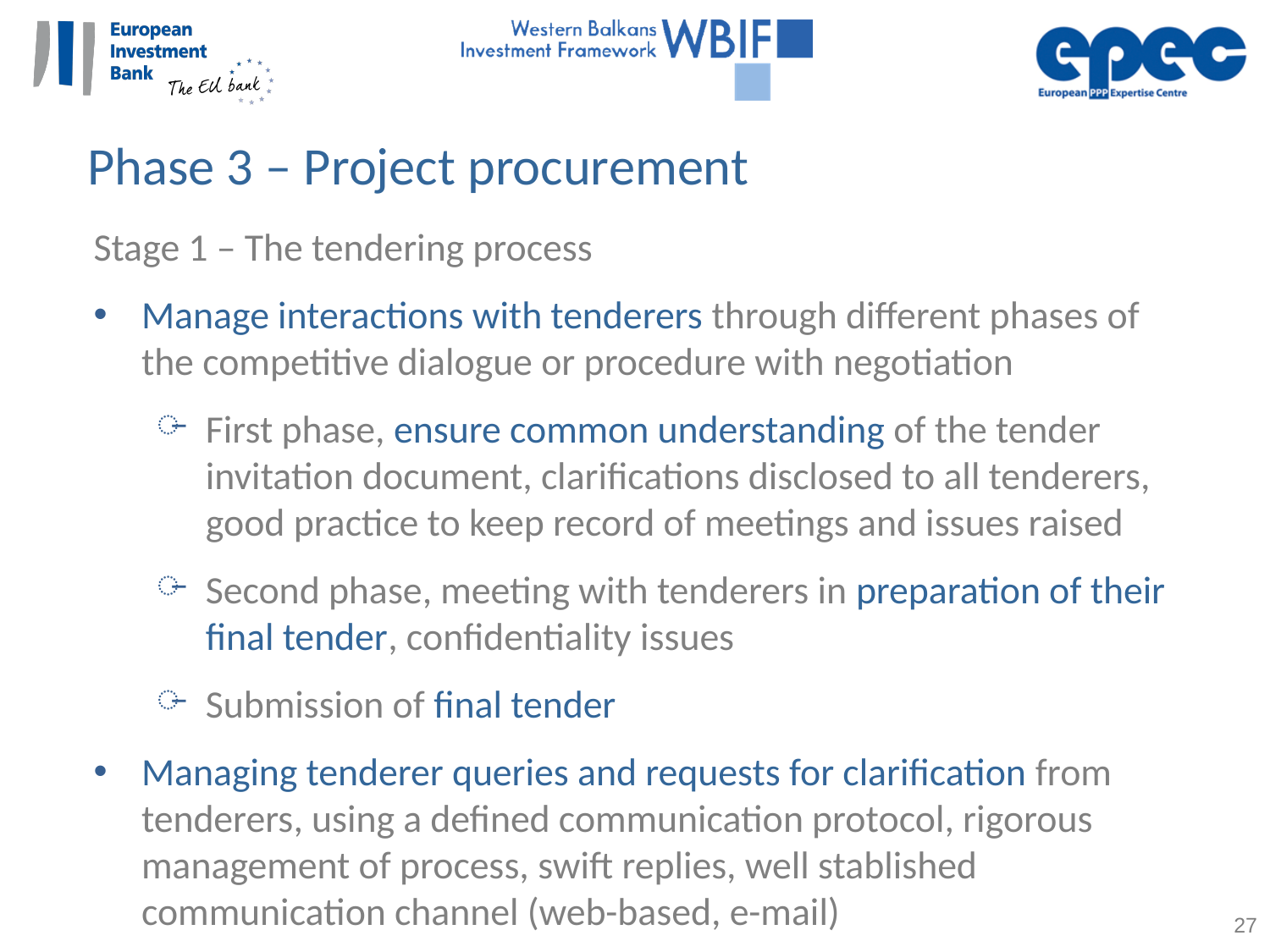

Phase 3 – Project procurement
Stage 1 – The tendering process
Manage interactions with tenderers through different phases of the competitive dialogue or procedure with negotiation
First phase, ensure common understanding of the tender invitation document, clarifications disclosed to all tenderers, good practice to keep record of meetings and issues raised
Second phase, meeting with tenderers in preparation of their final tender, confidentiality issues
Submission of final tender
Managing tenderer queries and requests for clarification from tenderers, using a defined communication protocol, rigorous management of process, swift replies, well stablished communication channel (web-based, e-mail)
27